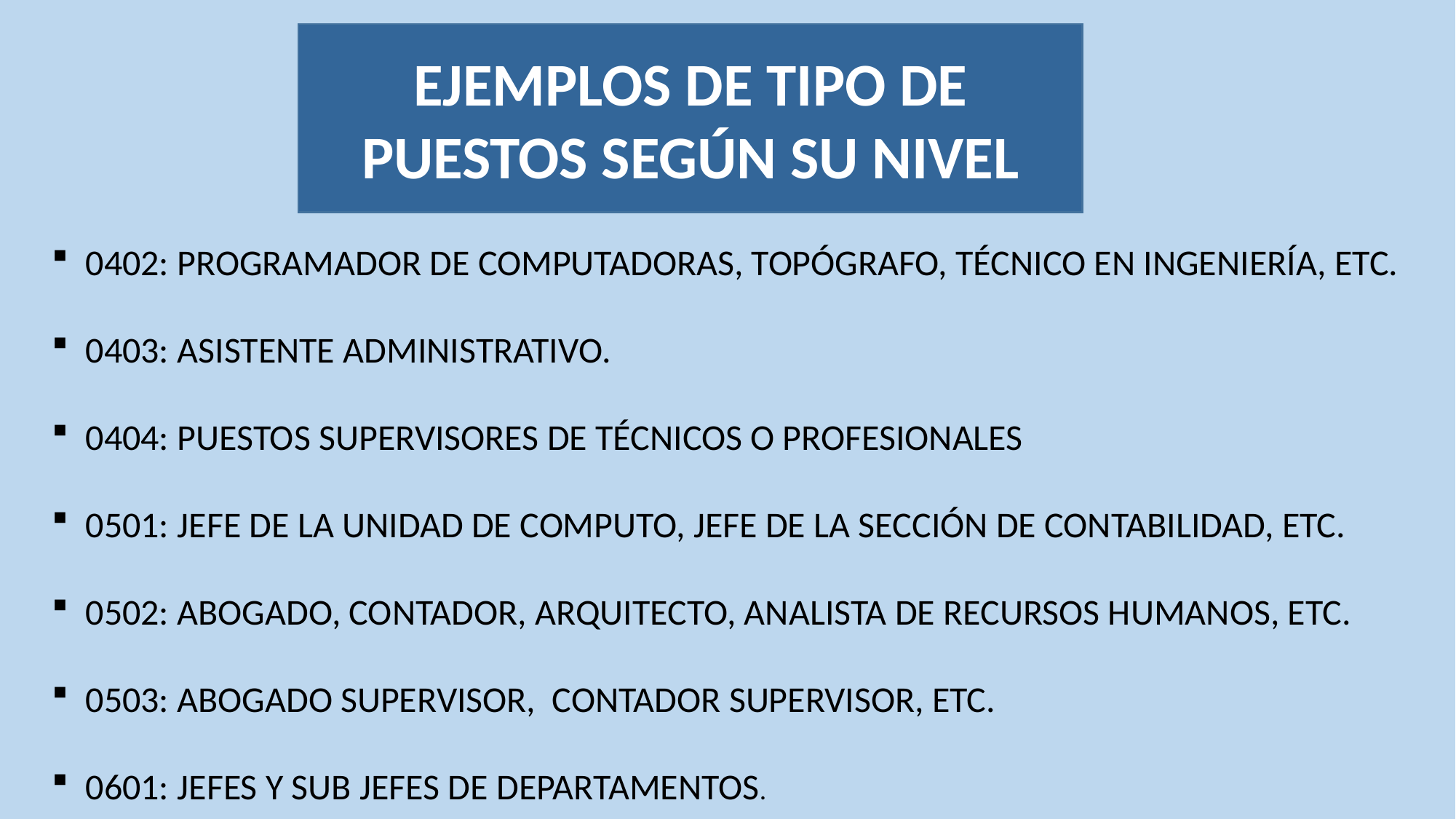

EJEMPLOS DE TIPO DE PUESTOS SEGÚN SU NIVEL
0402: PROGRAMADOR DE COMPUTADORAS, TOPÓGRAFO, TÉCNICO EN INGENIERÍA, ETC.

0403: ASISTENTE ADMINISTRATIVO.

0404: PUESTOS SUPERVISORES DE TÉCNICOS O PROFESIONALES

0501: JEFE DE LA UNIDAD DE COMPUTO, JEFE DE LA SECCIÓN DE CONTABILIDAD, ETC.

0502: ABOGADO, CONTADOR, ARQUITECTO, ANALISTA DE RECURSOS HUMANOS, ETC.

0503: ABOGADO SUPERVISOR,  CONTADOR SUPERVISOR, ETC.

0601: JEFES Y SUB JEFES DE DEPARTAMENTOS.